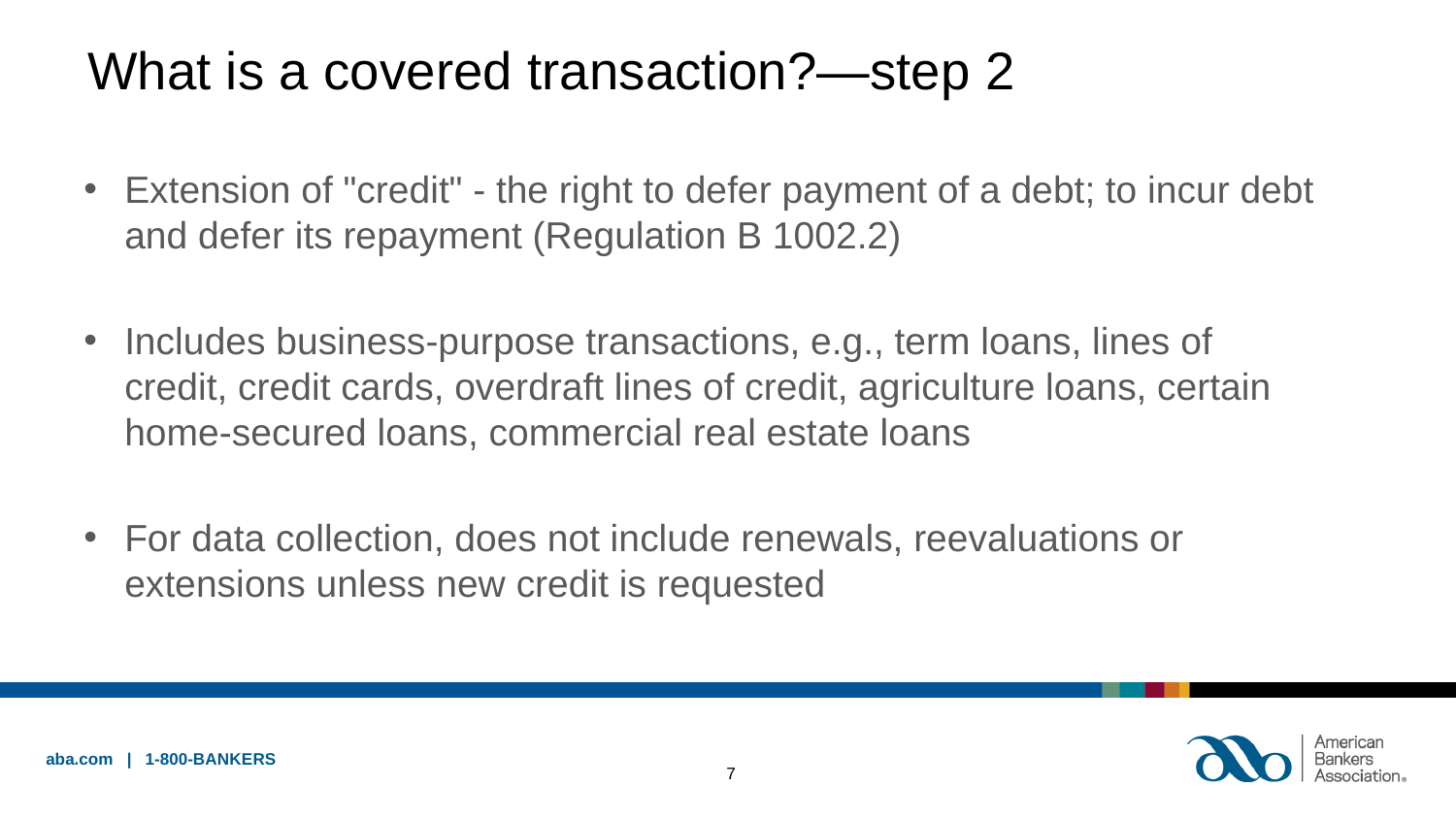

# What is a covered transaction?—step 2
Extension of "credit" - the right to defer payment of a debt; to incur debt and defer its repayment (Regulation B 1002.2)

Includes business-purpose transactions, e.g., term loans, lines of credit, credit cards, overdraft lines of credit, agriculture loans, certain home-secured loans, commercial real estate loans

For data collection, does not include renewals, reevaluations or extensions unless new credit is requested